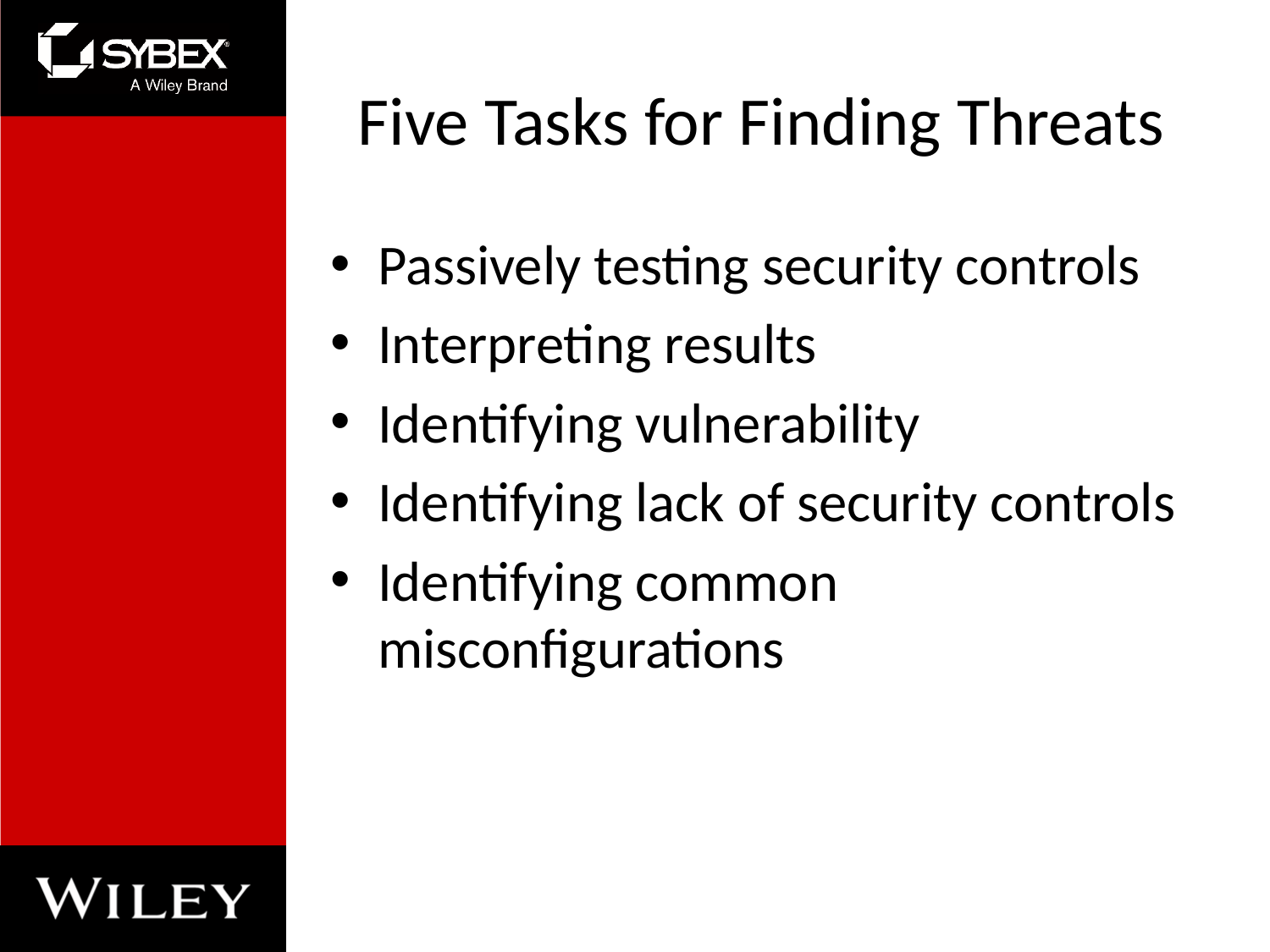

# Five Tasks for Finding Threats
Passively testing security controls
Interpreting results
Identifying vulnerability
Identifying lack of security controls
Identifying common misconfigurations